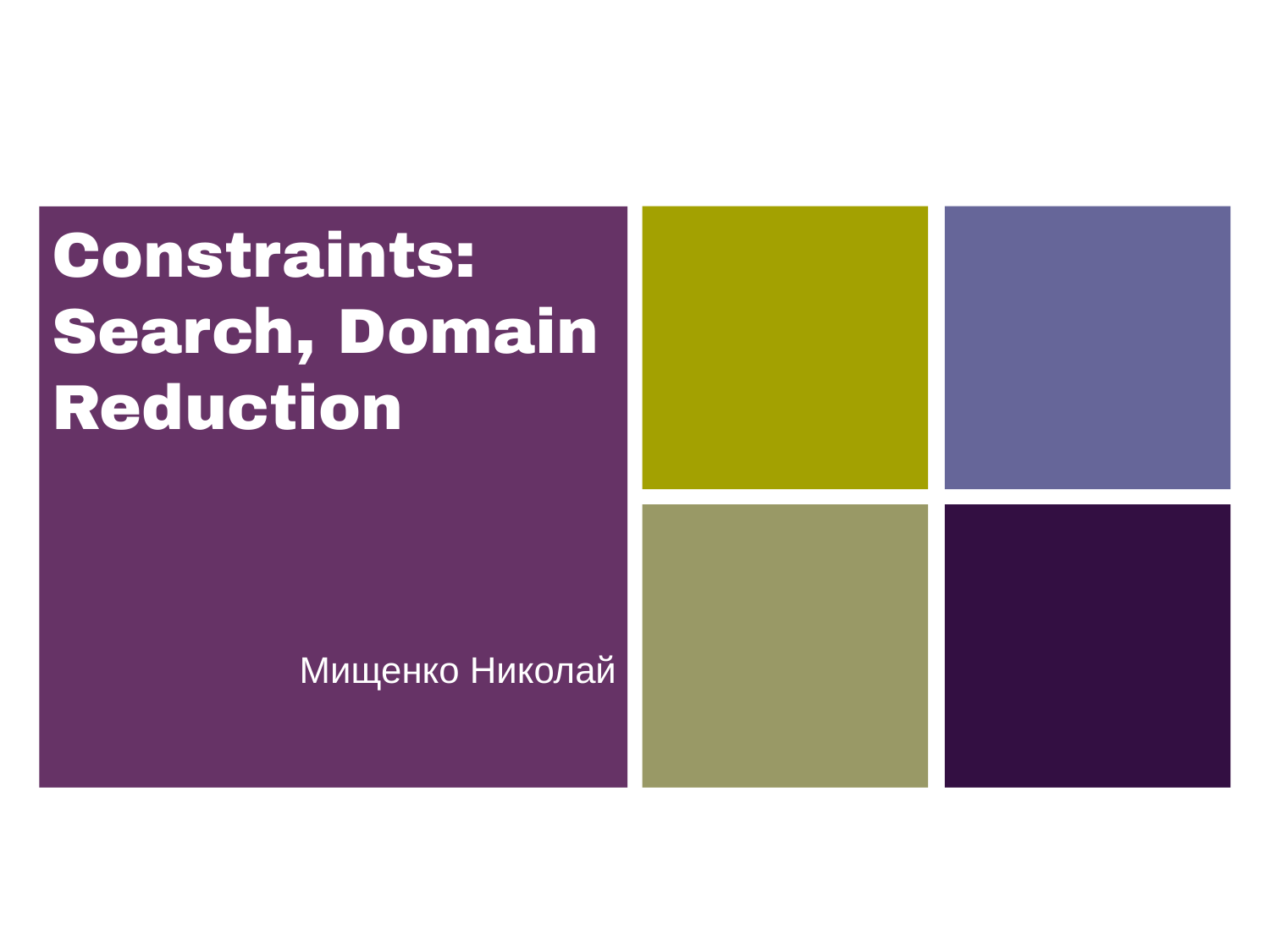

# Constraints: Search, Domain Reduction
Мищенко Николай